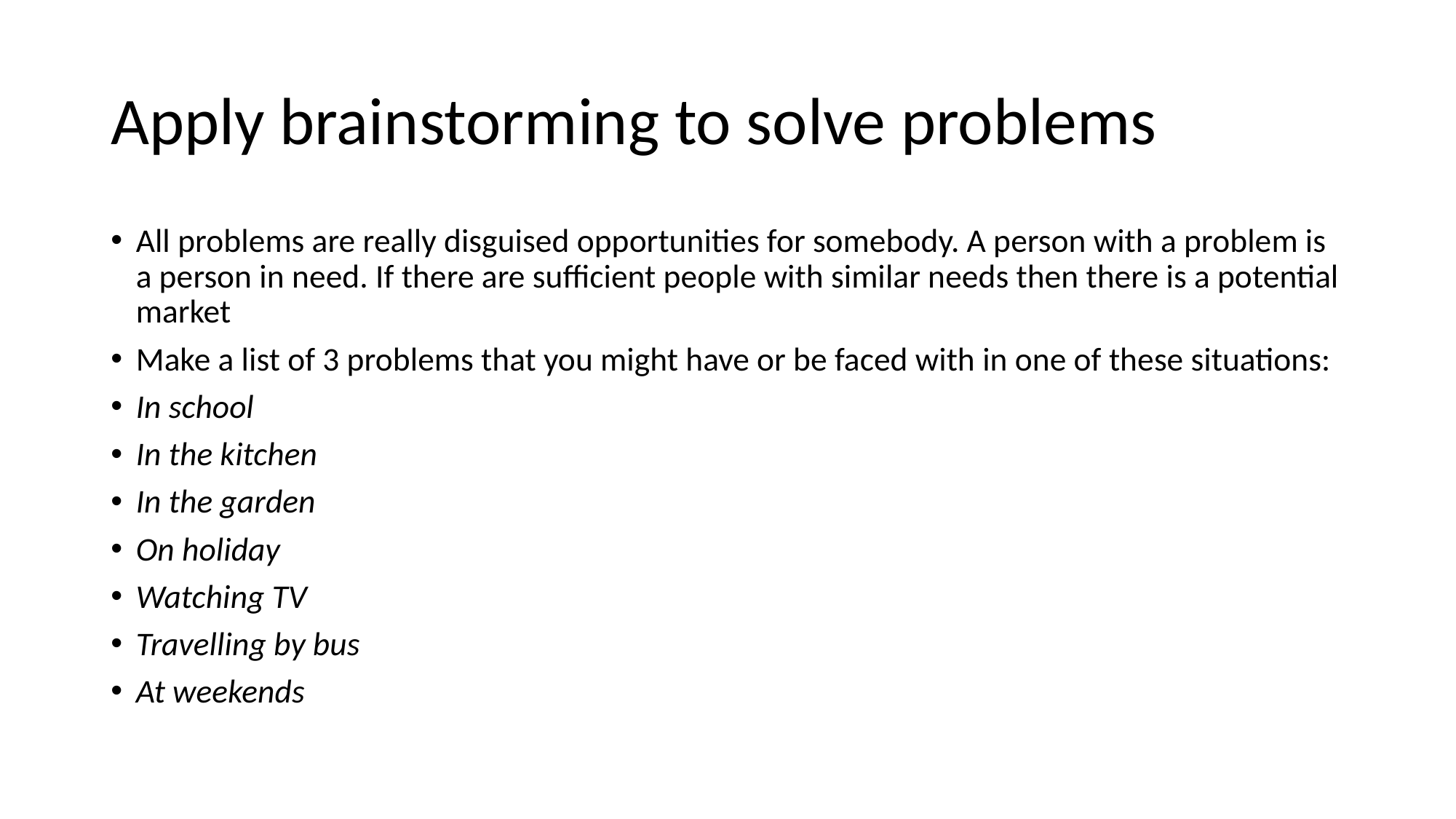

# Apply brainstorming to solve problems
All problems are really disguised opportunities for somebody. A person with a problem is a person in need. If there are sufficient people with similar needs then there is a potential market
Make a list of 3 problems that you might have or be faced with in one of these situations:
In school
In the kitchen
In the garden
On holiday
Watching TV
Travelling by bus
At weekends